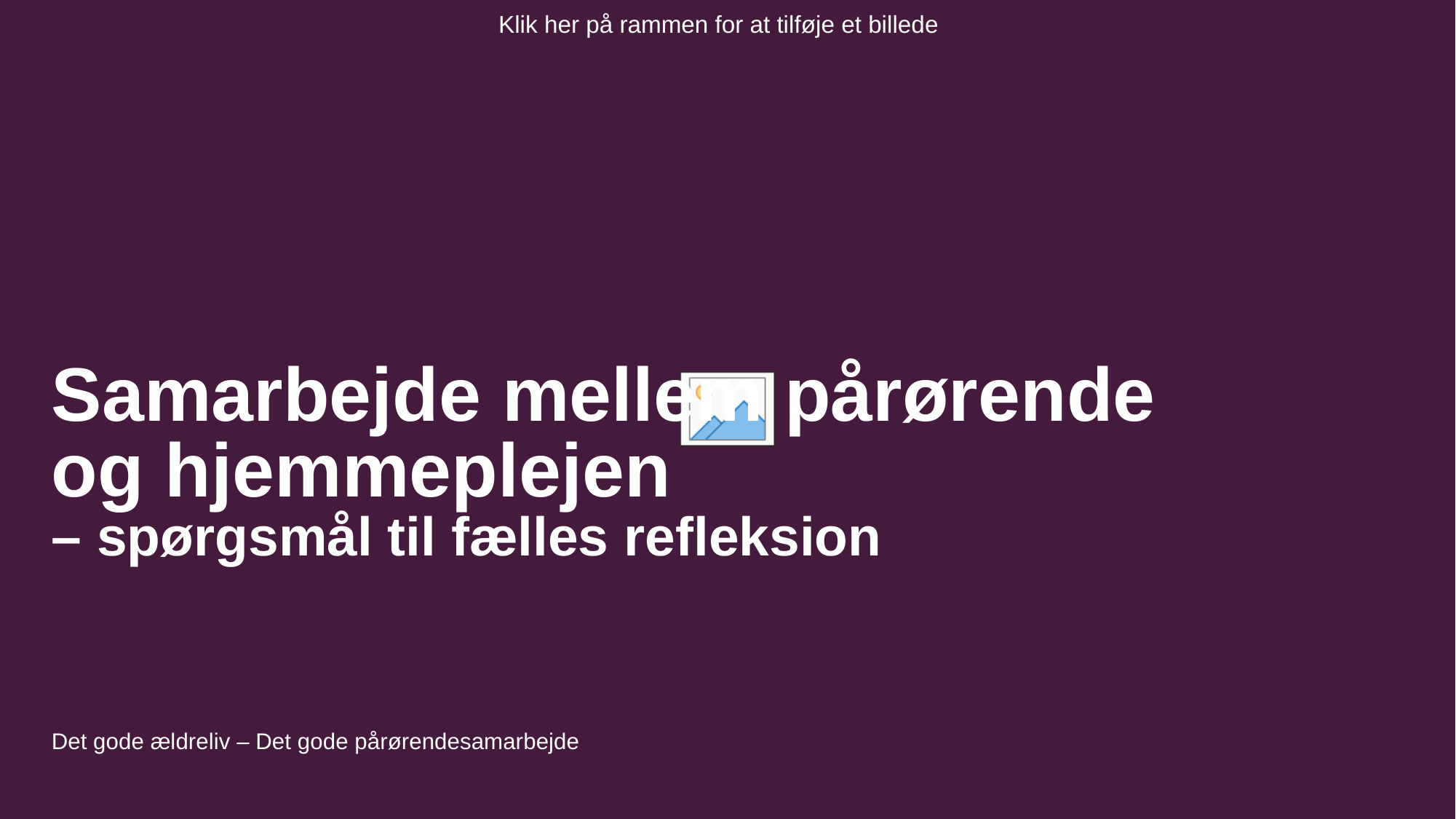

# Samarbejde mellem pårørende og hjemmeplejen – spørgsmål til fælles refleksion

9. januar 2023
Det gode ældreliv – Det gode pårørendesamarbejde